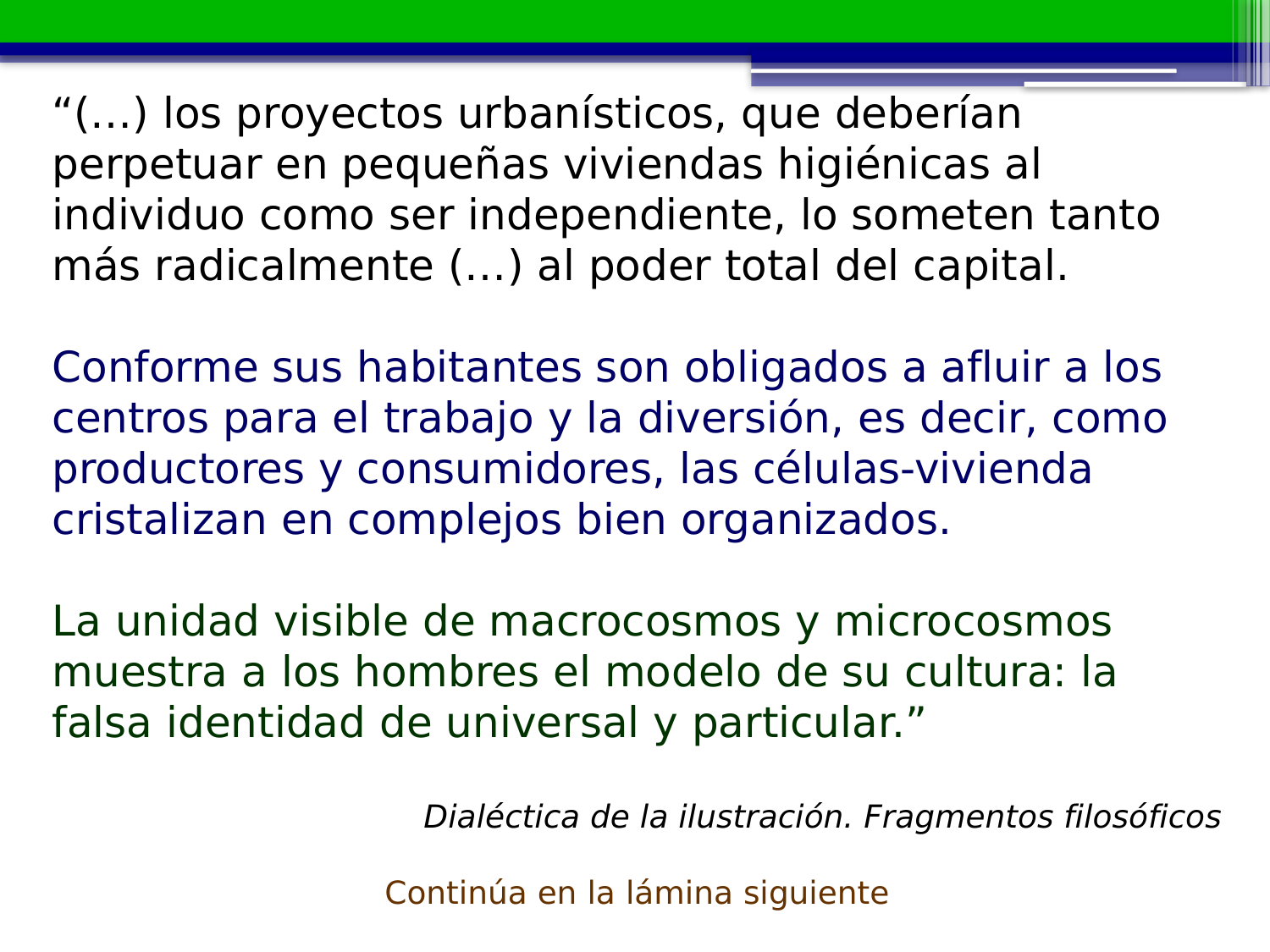

“(…) los proyectos urbanísticos, que deberían perpetuar en pequeñas viviendas higiénicas al individuo como ser independiente, lo someten tanto más radicalmente (…) al poder total del capital.

Conforme sus habitantes son obligados a afluir a los centros para el trabajo y la diversión, es decir, como productores y consumidores, las células-vivienda cristalizan en complejos bien organizados.

La unidad visible de macrocosmos y microcosmos muestra a los hombres el modelo de su cultura: la falsa identidad de universal y particular.”

Dialéctica de la ilustración. Fragmentos filosóficos

Continúa en la lámina siguiente